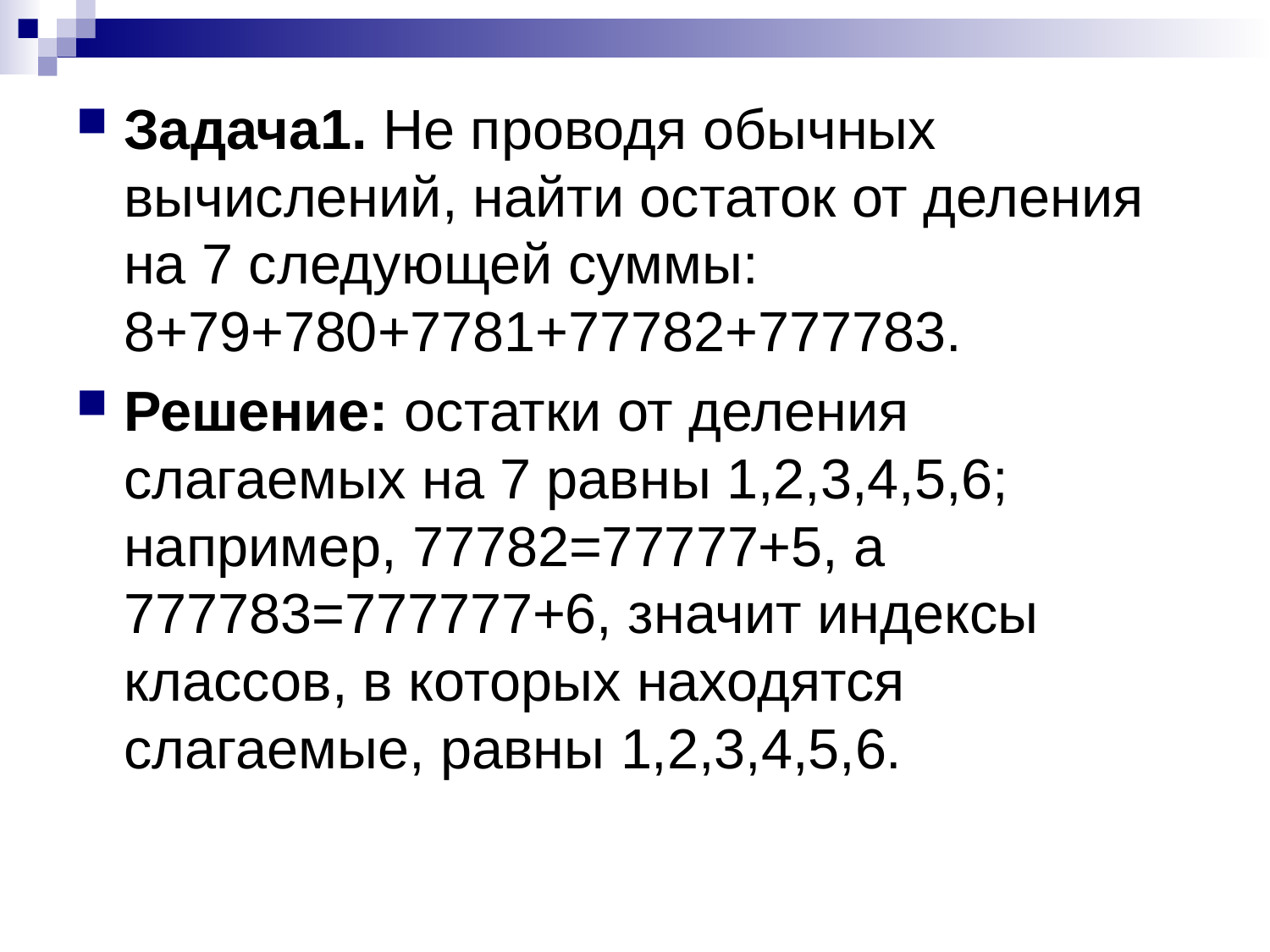

Задача1. Не проводя обычных вычислений, найти остаток от деления на 7 следующей суммы:      8+79+780+7781+77782+777783.
Решение: остатки от деления слагаемых на 7 равны 1,2,3,4,5,6; например, 77782=77777+5, а 777783=777777+6, значит индексы классов, в которых находятся слагаемые, равны 1,2,3,4,5,6.